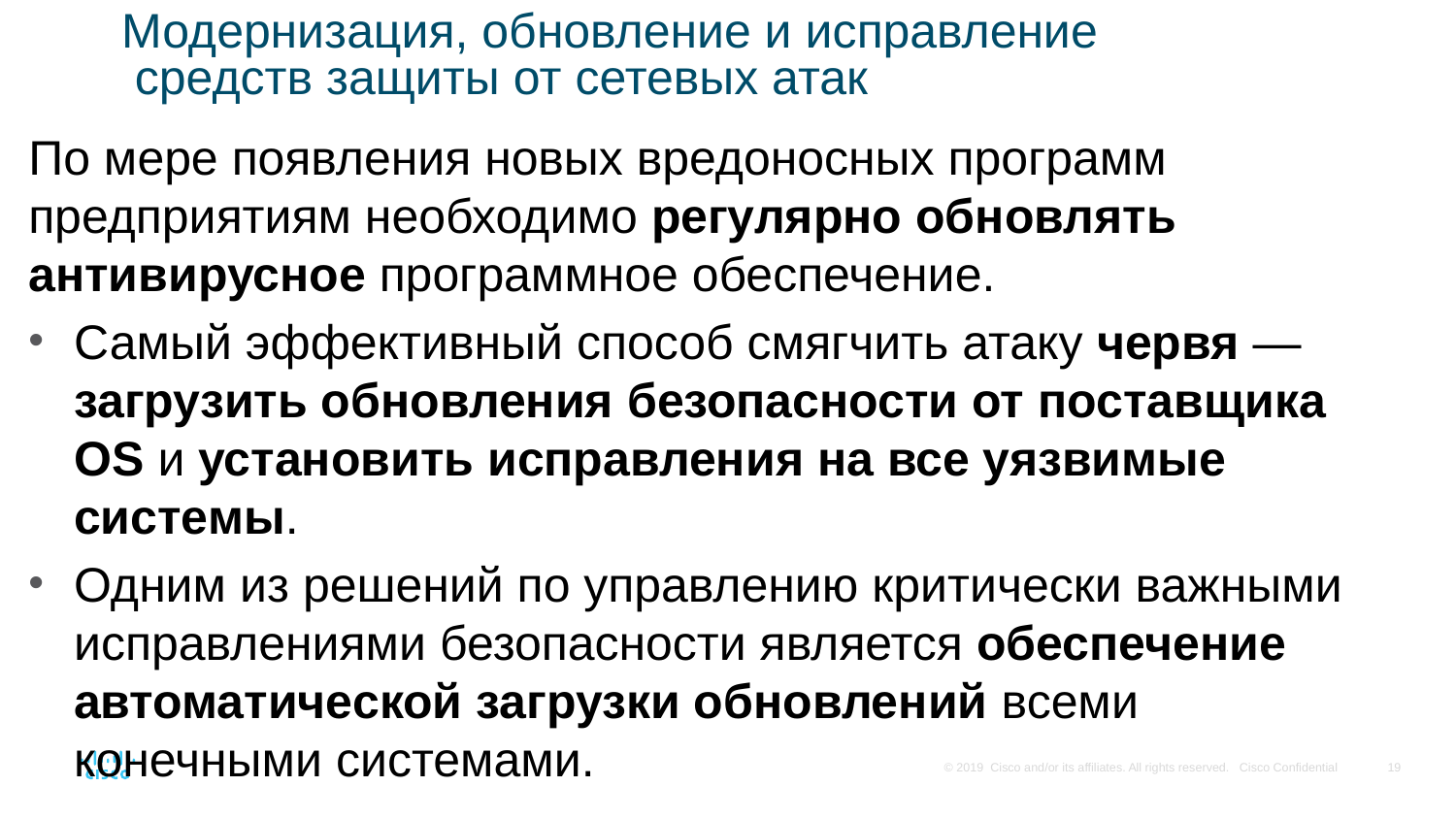

# Модернизация, обновление и исправление средств защиты от сетевых атак
По мере появления новых вредоносных программ предприятиям необходимо регулярно обновлять антивирусное программное обеспечение.
Самый эффективный способ смягчить атаку червя — загрузить обновления безопасности от поставщика OS и установить исправления на все уязвимые системы.
Одним из решений по управлению критически важными исправлениями безопасности является обеспечение автоматической загрузки обновлений всеми конечными системами.